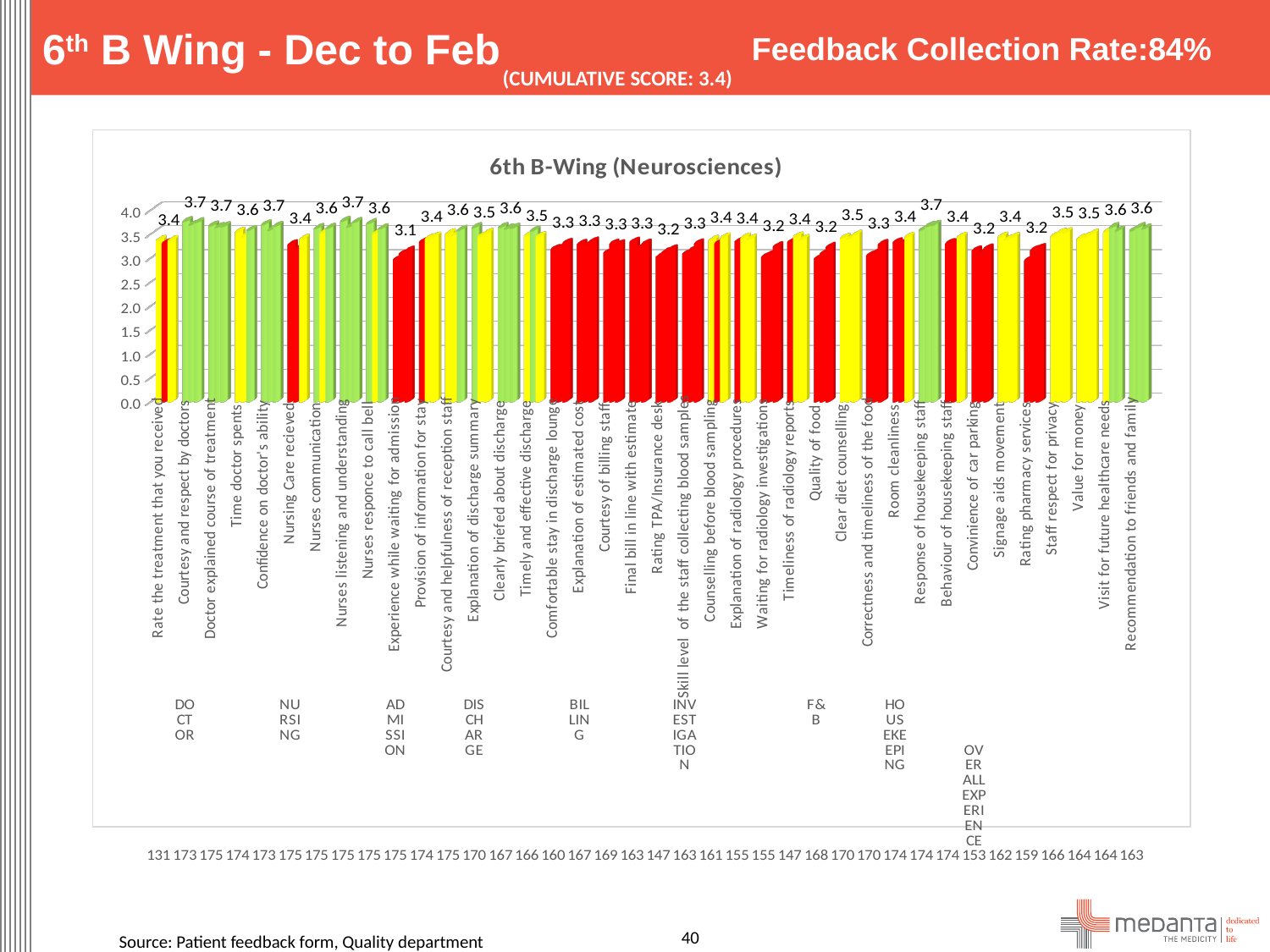

6th B Wing - Dec to Feb
Feedback Collection Rate:84%
(CUMULATIVE SCORE: 3.4)

[unsupported chart]

	Source: Patient feedback form, Quality department